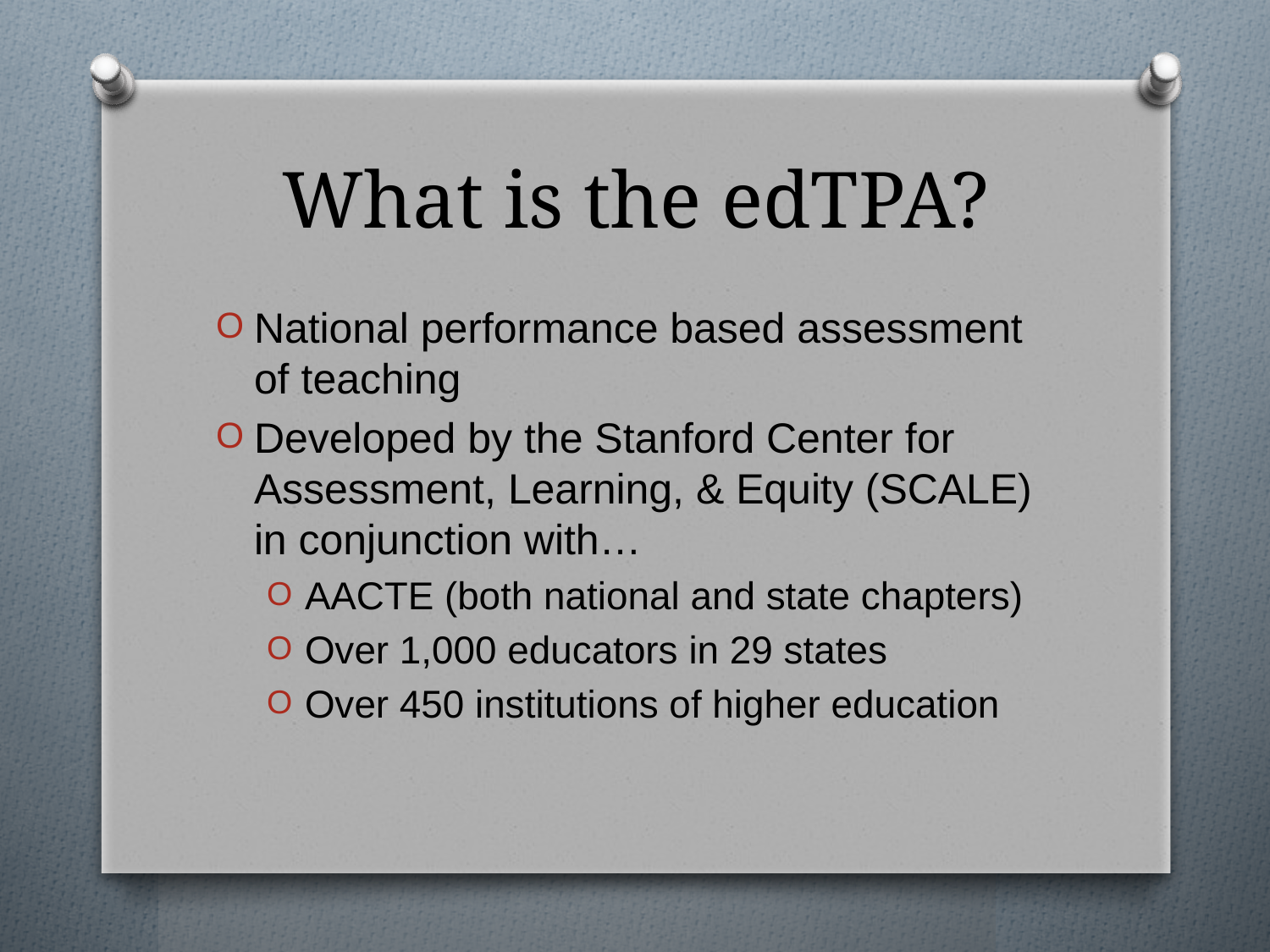

# What is the edTPA?
National performance based assessment of teaching
Developed by the Stanford Center for Assessment, Learning, & Equity (SCALE) in conjunction with…
AACTE (both national and state chapters)
Over 1,000 educators in 29 states
Over 450 institutions of higher education